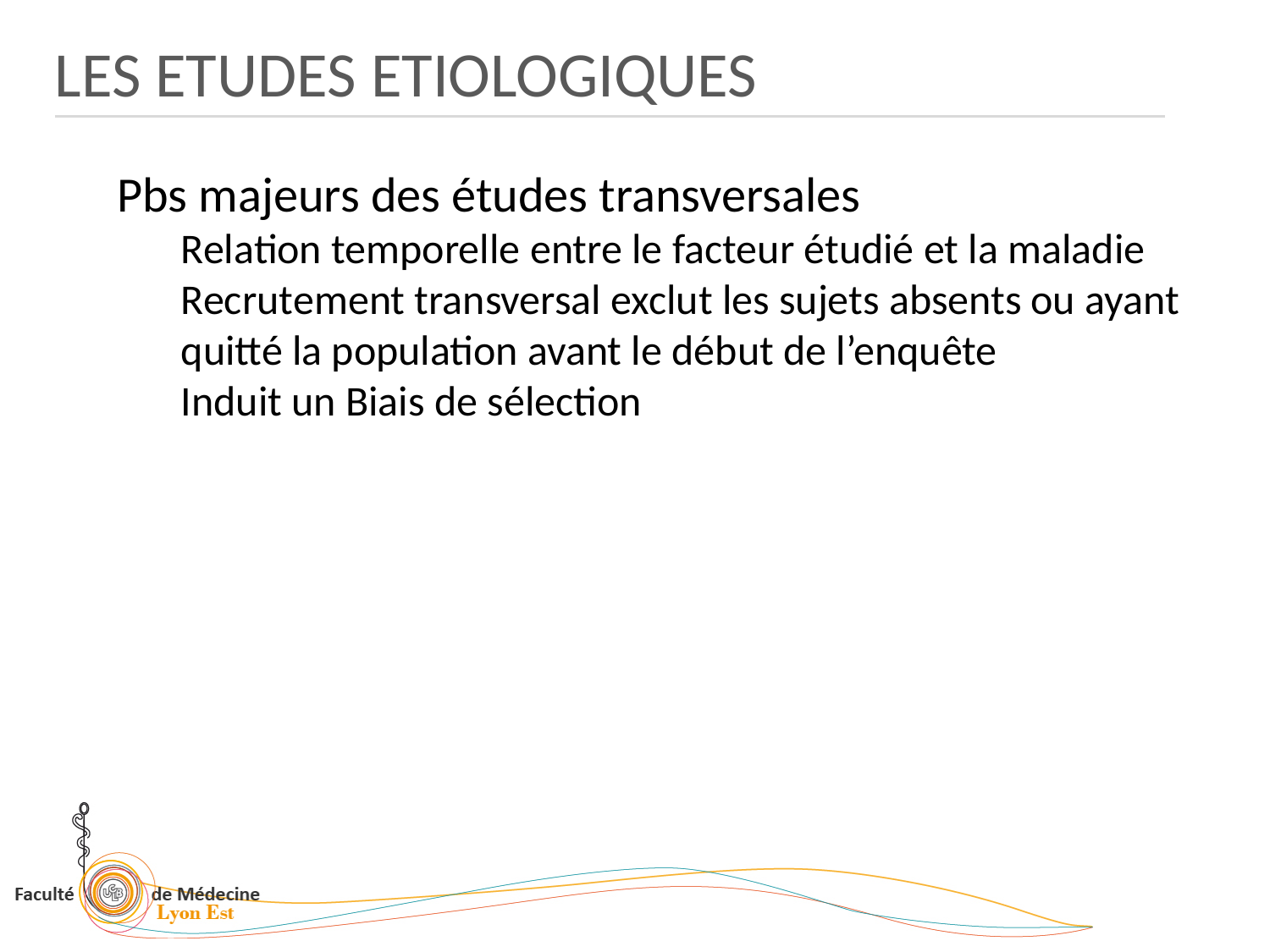

LES ETUDES ETIOLOGIQUES
Pbs majeurs des études transversales
Relation temporelle entre le facteur étudié et la maladie
Recrutement transversal exclut les sujets absents ou ayant quitté la population avant le début de l’enquête
Induit un Biais de sélection